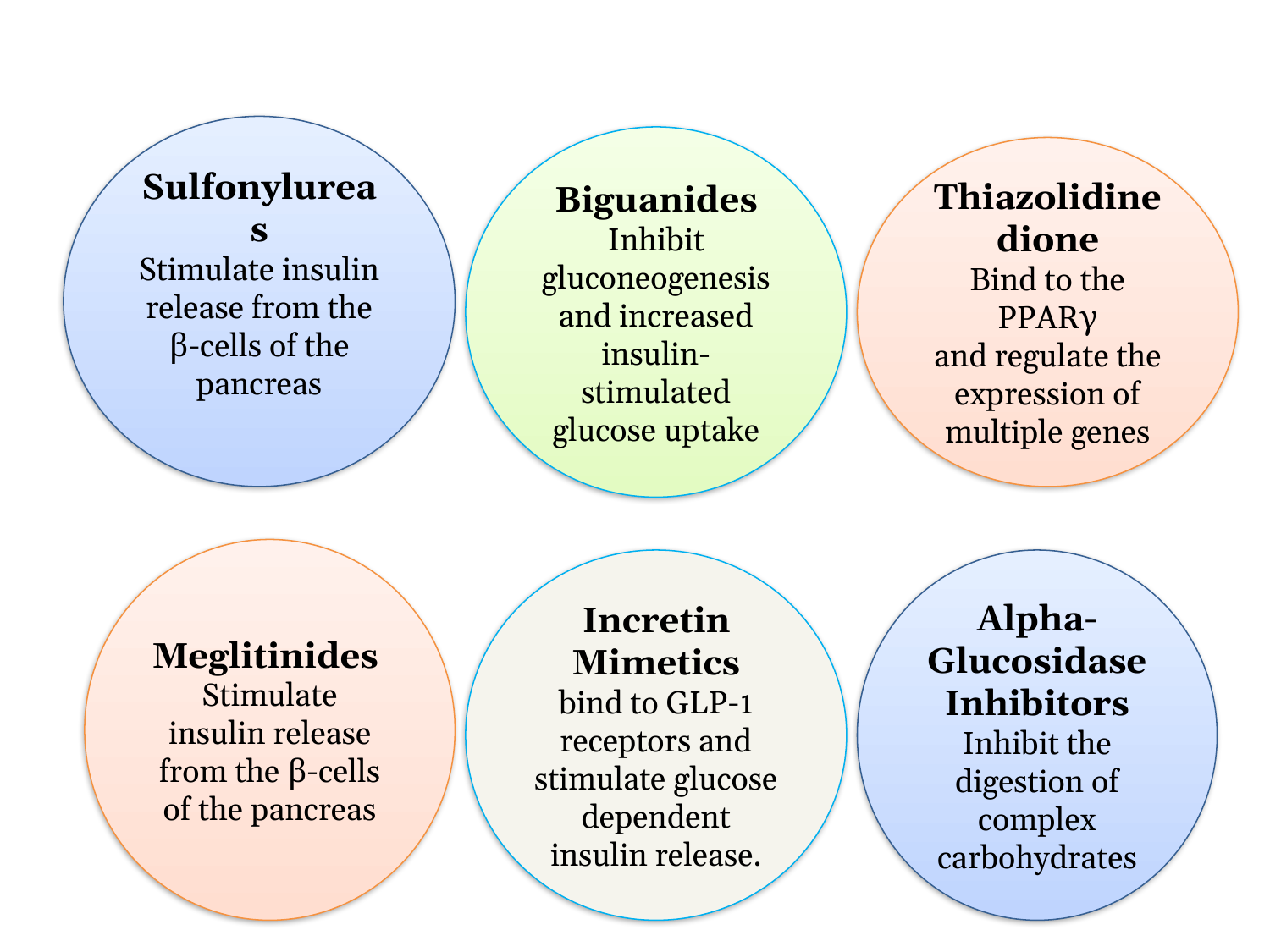

Sulfonylureas
Stimulate insulin release from the β-cells of the pancreas

Biguanides
Inhibit gluconeogenesis and increased insulin-stimulated glucose uptake
Thiazolidinedione
Bind to the PPARγ
and regulate the expression of multiple genes
Meglitinides
Stimulate insulin release from the β-cells of the pancreas
Incretin Mimetics
bind to GLP-1 receptors and stimulate glucose dependent insulin release.
Alpha-Glucosidase Inhibitors
Inhibit the digestion of complex carbohydrates